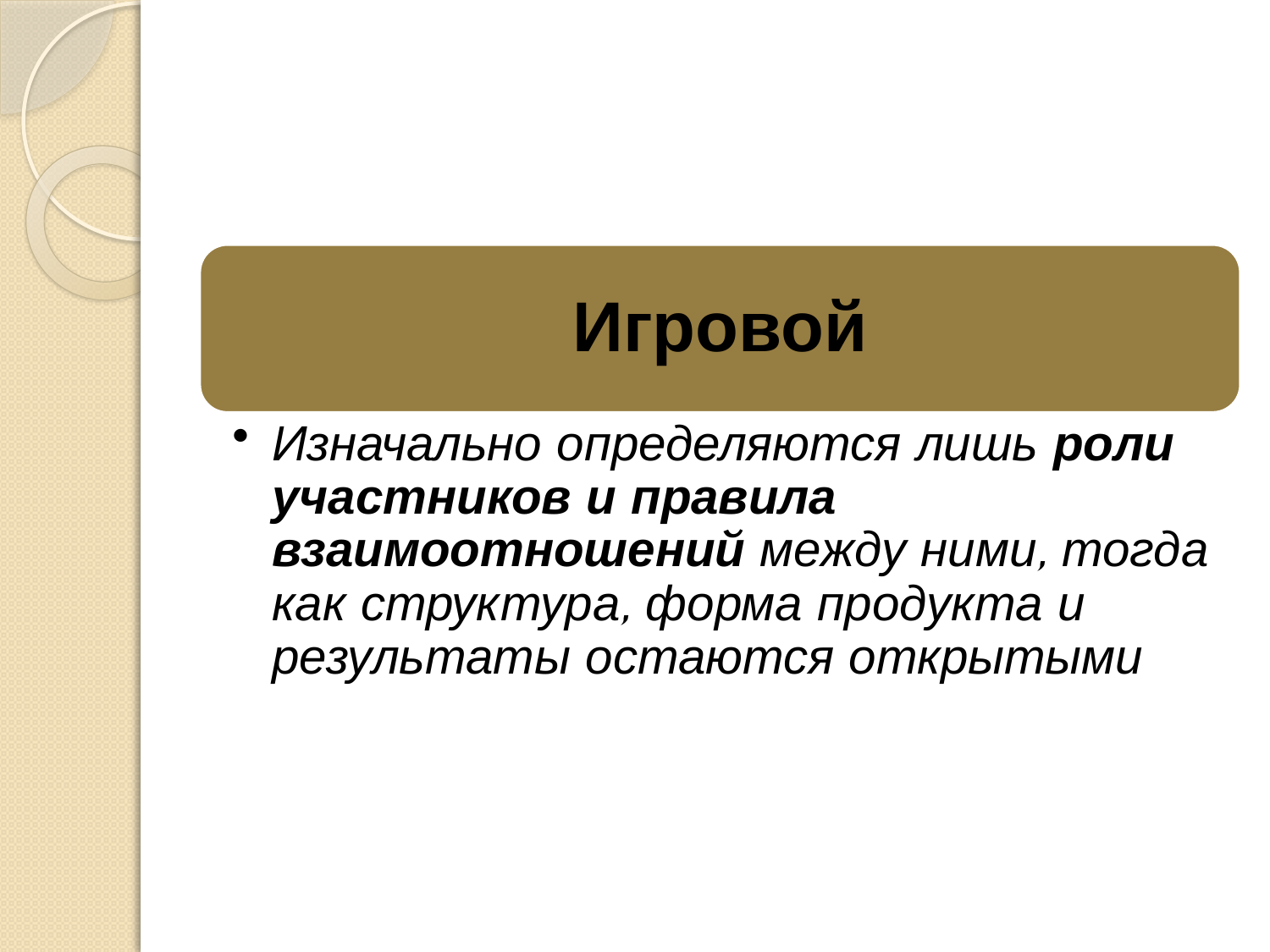

Игровой
Изначально определяются лишь роли участников и правила взаимоотношений между ними, тогда как структура, форма продукта и результаты остаются открытыми